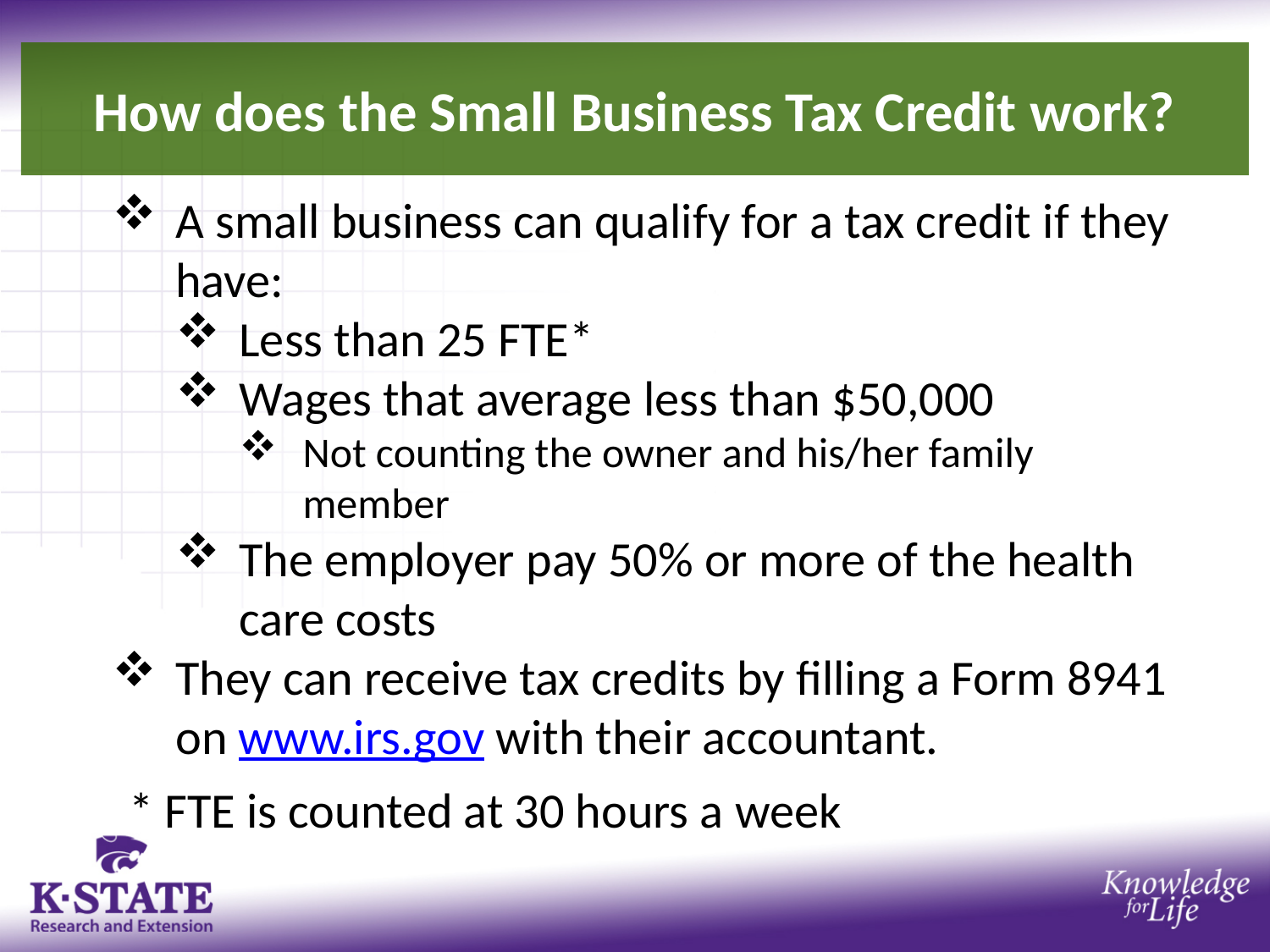

# How does the Small Business Tax Credit work?
A small business can qualify for a tax credit if they have:
Less than 25 FTE*
Wages that average less than $50,000
Not counting the owner and his/her family member
The employer pay 50% or more of the health care costs
They can receive tax credits by filling a Form 8941 on www.irs.gov with their accountant.

* FTE is counted at 30 hours a week